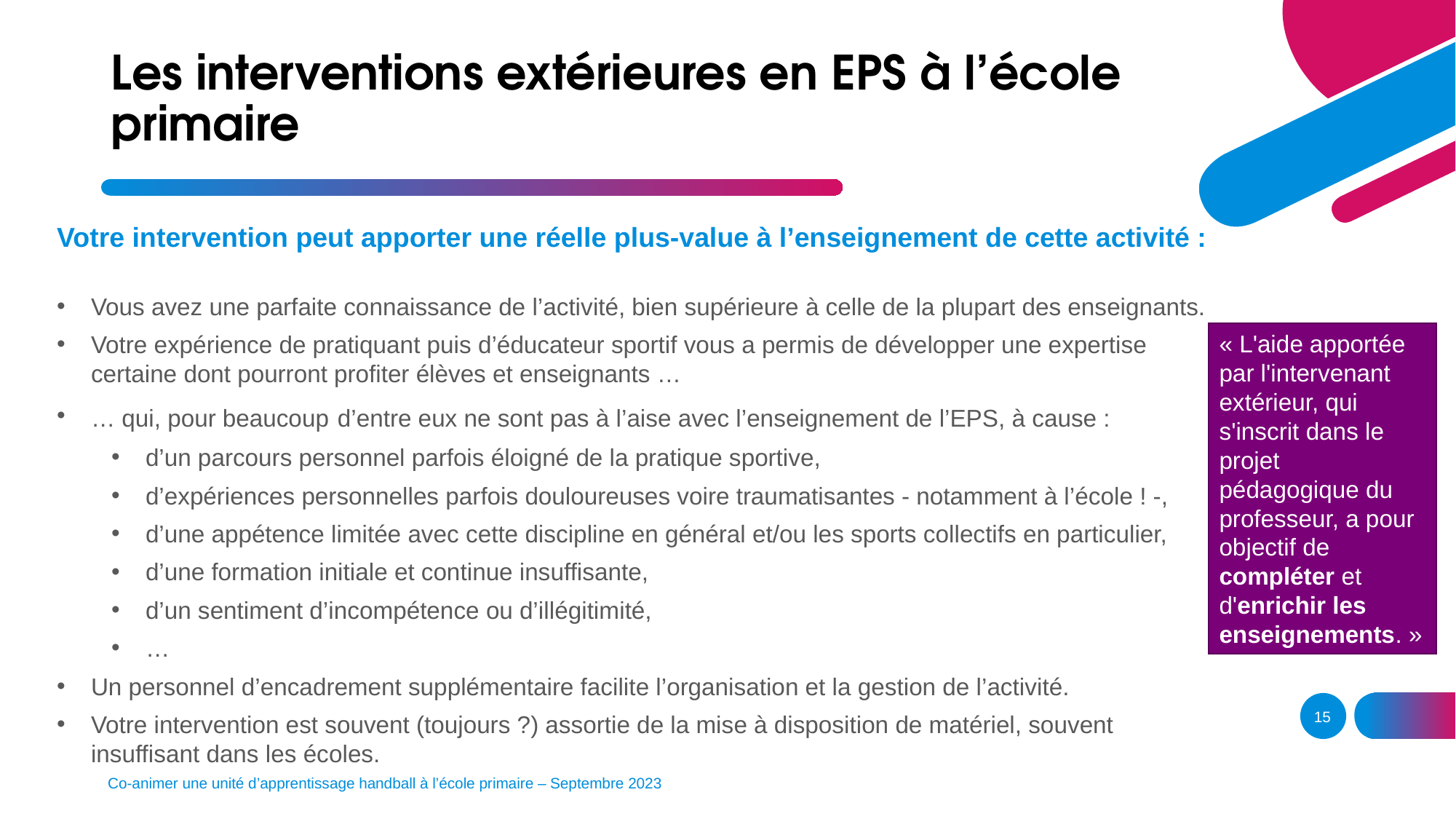

# Les interventions extérieures en EPS à l’école primaire
Votre intervention peut apporter une réelle plus-value à l’enseignement de cette activité :

Vous avez une parfaite connaissance de l’activité, bien supérieure à celle de la plupart des enseignants.
Votre expérience de pratiquant puis d’éducateur sportif vous a permis de développer une expertise certaine dont pourront profiter élèves et enseignants …
… qui, pour beaucoup d’entre eux ne sont pas à l’aise avec l’enseignement de l’EPS, à cause :
d’un parcours personnel parfois éloigné de la pratique sportive,
d’expériences personnelles parfois douloureuses voire traumatisantes - notamment à l’école ! -,
d’une appétence limitée avec cette discipline en général et/ou les sports collectifs en particulier,
d’une formation initiale et continue insuffisante,
d’un sentiment d’incompétence ou d’illégitimité,
…
Un personnel d’encadrement supplémentaire facilite l’organisation et la gestion de l’activité.
Votre intervention est souvent (toujours ?) assortie de la mise à disposition de matériel, souvent insuffisant dans les écoles.
« L'aide apportée par l'intervenant extérieur, qui s'inscrit dans le projet pédagogique du professeur, a pour objectif de compléter et d'enrichir les enseignements. »
15
Co-animer une unité d’apprentissage handball à l’école primaire – Septembre 2023